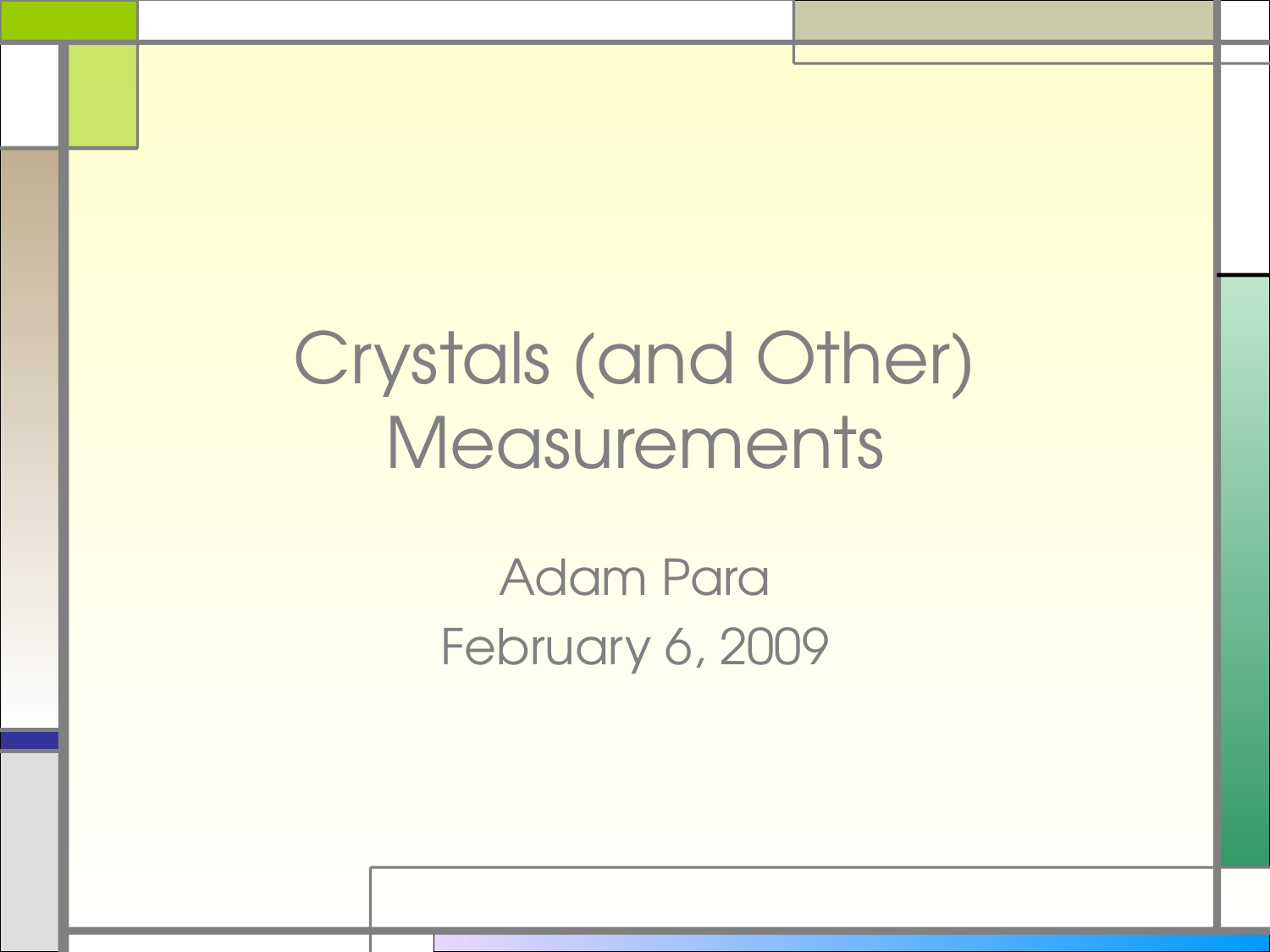

# Crystals (and Other) Measurements
Adam Para
February 6, 2009